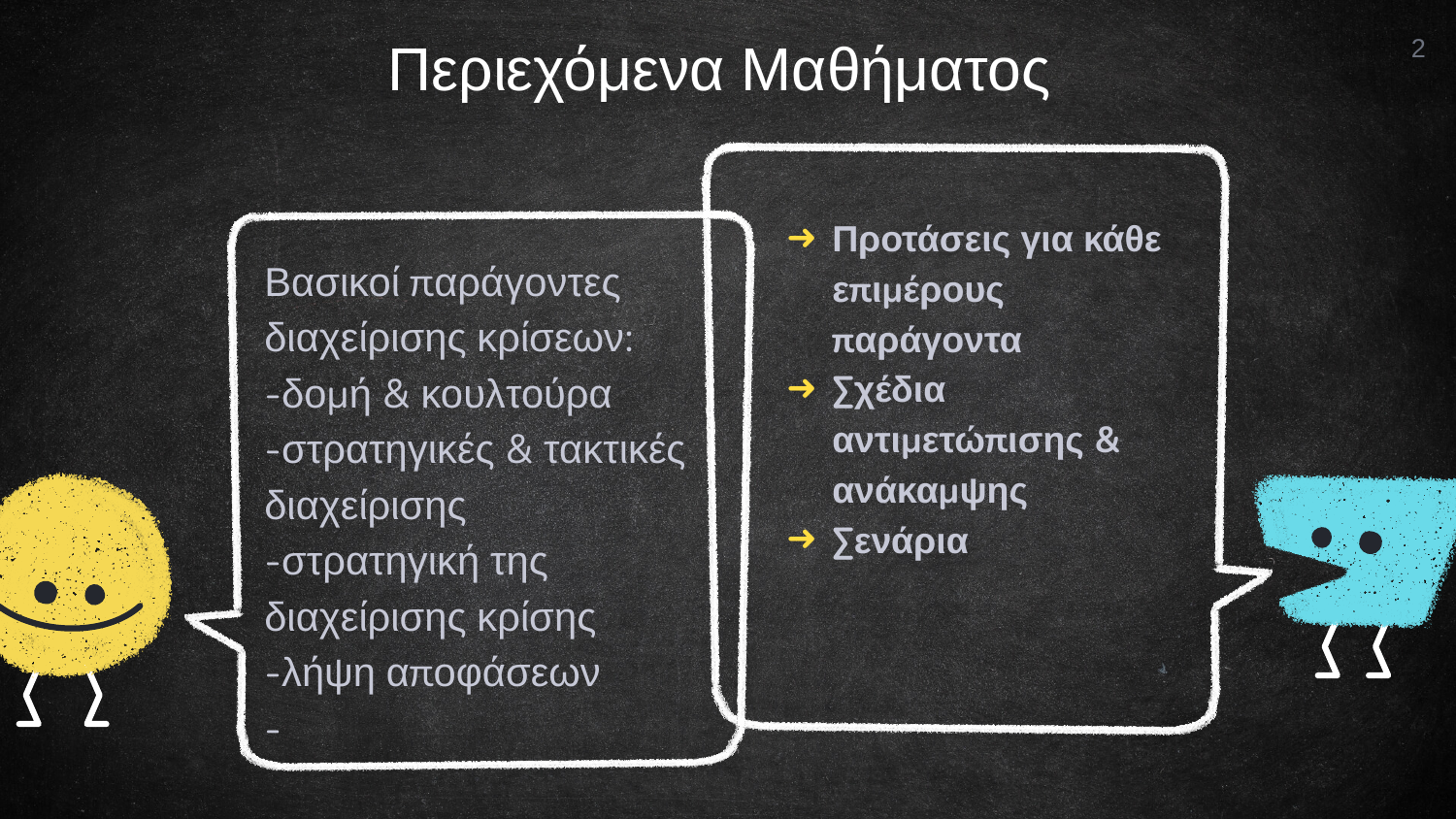

2
# Περιεχόμενα Μαθήματος
Προτάσεις για κάθε επιμέρους παράγοντα
Σχέδια αντιμετώπισης & ανάκαμψης
Σενάρια

Βασικοί παράγοντες διαχείρισης κρίσεων:
-δομή & κουλτούρα
-στρατηγικές & τακτικές διαχείρισης
-στρατηγική της διαχείρισης κρίσης
-λήψη αποφάσεων
-